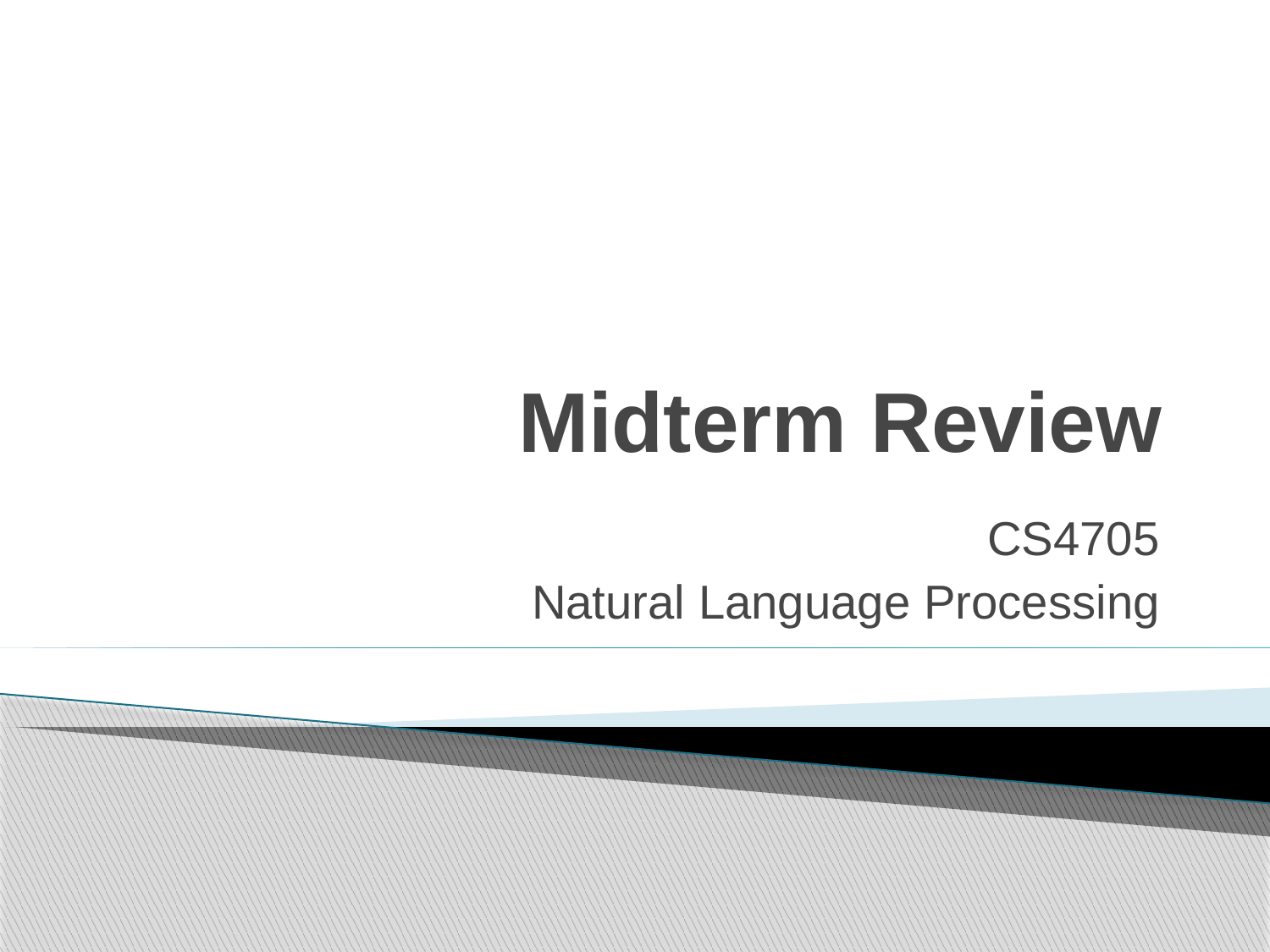

# Midterm Review
CS4705
Natural Language Processing